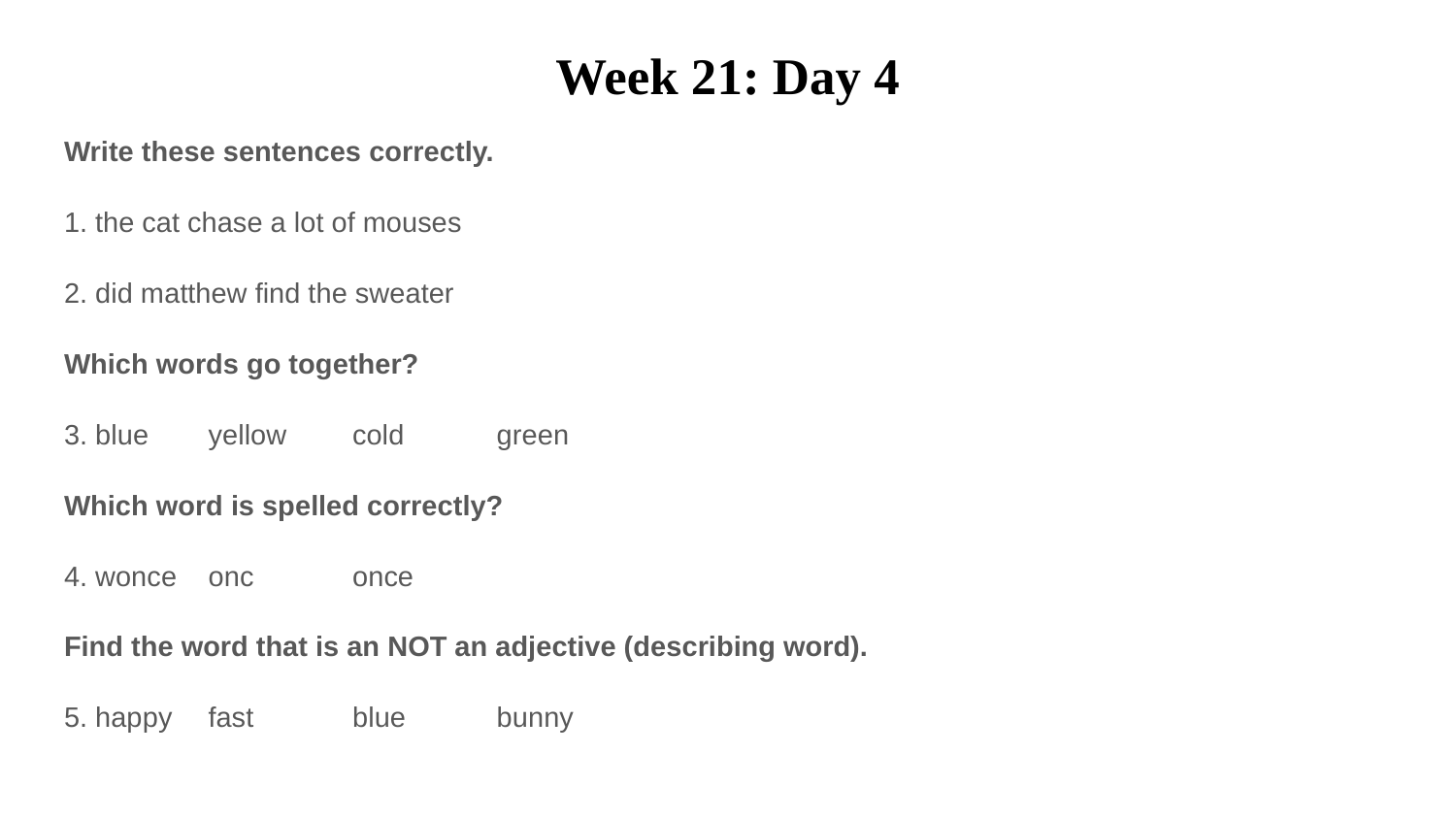

# Week 21: Day 4
Write these sentences correctly.
1. the cat chase a lot of mouses
2. did matthew find the sweater
Which words go together?
3. blue		yellow		cold		green
Which word is spelled correctly?
4. wonce			onc			once
Find the word that is an NOT an adjective (describing word).
5. happy 		fast			blue 		bunny